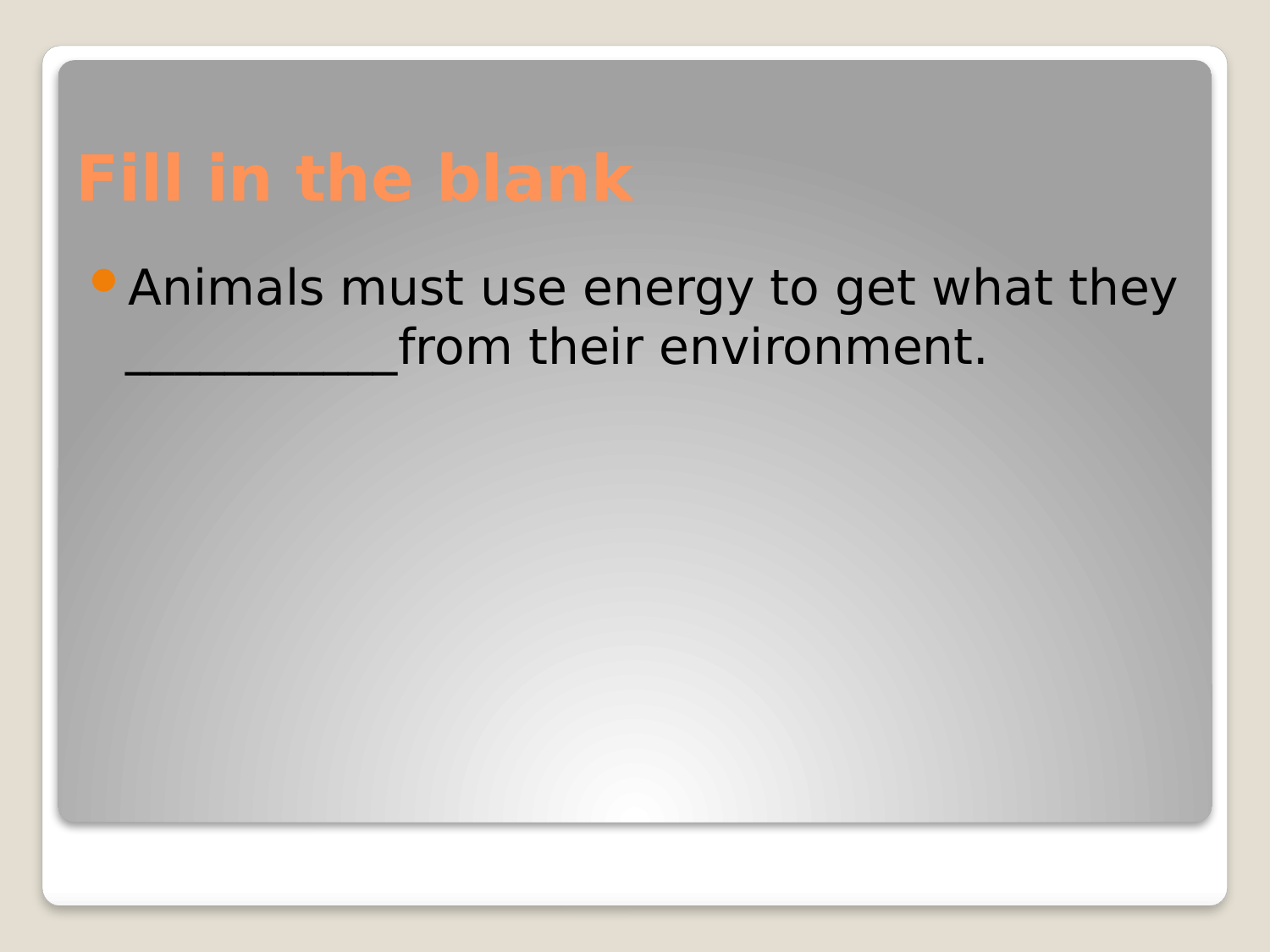

# Fill in the blank
Animals must use energy to get what they ___________from their environment.